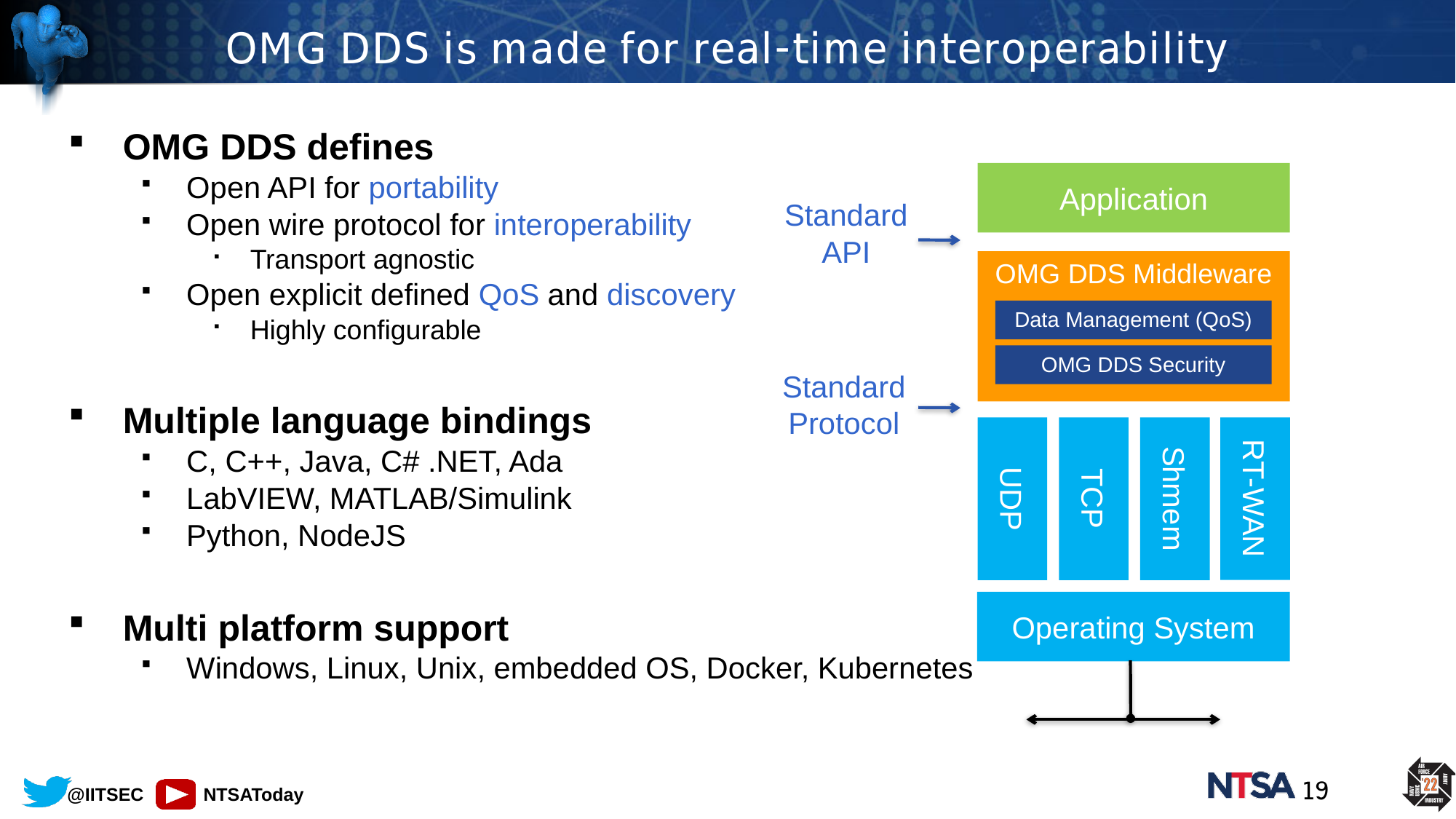

# OMG DDS is made for real-time interoperability
OMG DDS defines
Open API for portability
Open wire protocol for interoperability
Transport agnostic
Open explicit defined QoS and discovery
Highly configurable

Multiple language bindings
C, C++, Java, C# .NET, Ada
LabVIEW, MATLAB/Simulink
Python, NodeJS

Multi platform support
Windows, Linux, Unix, embedded OS, Docker, Kubernetes

Application
Standard
API
OMG DDS Middleware
Data Management (QoS)
OMG DDS Security
Standard
Protocol
RT-WAN
UDP
TCP
Shmem
Operating System
19